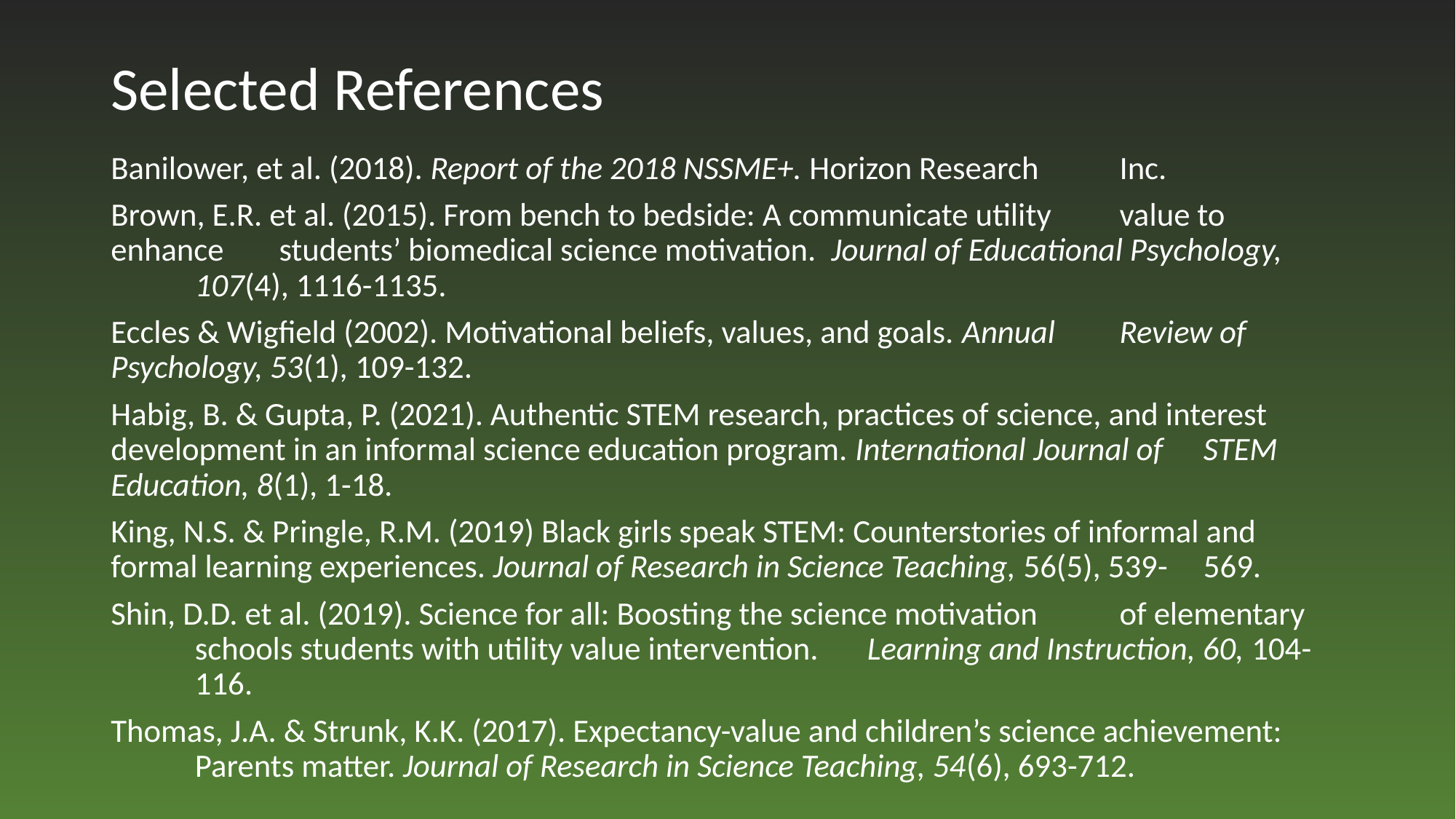

# Selected References
Banilower, et al. (2018). Report of the 2018 NSSME+. Horizon Research 	Inc.
Brown, E.R. et al. (2015). From bench to bedside: A communicate utility 	value to enhance 	students’ biomedical science motivation.  Journal of Educational Psychology, 	107(4), 1116-1135.
Eccles & Wigfield (2002). Motivational beliefs, values, and goals. Annual 	Review of 	Psychology, 53(1), 109-132.
Habig, B. & Gupta, P. (2021). Authentic STEM research, practices of science, and interest 	development in an informal science education program. International Journal of 	STEM Education, 8(1), 1-18.
King, N.S. & Pringle, R.M. (2019) Black girls speak STEM: Counterstories of informal and 	formal learning experiences. Journal of Research in Science Teaching, 56(5), 539-	569.
Shin, D.D. et al. (2019). Science for all: Boosting the science motivation 	of elementary 	schools students with utility value intervention. 	Learning and Instruction, 60, 104-	116.
Thomas, J.A. & Strunk, K.K. (2017). Expectancy-value and children’s science achievement: 	Parents matter. Journal of Research in Science Teaching, 54(6), 693-712.